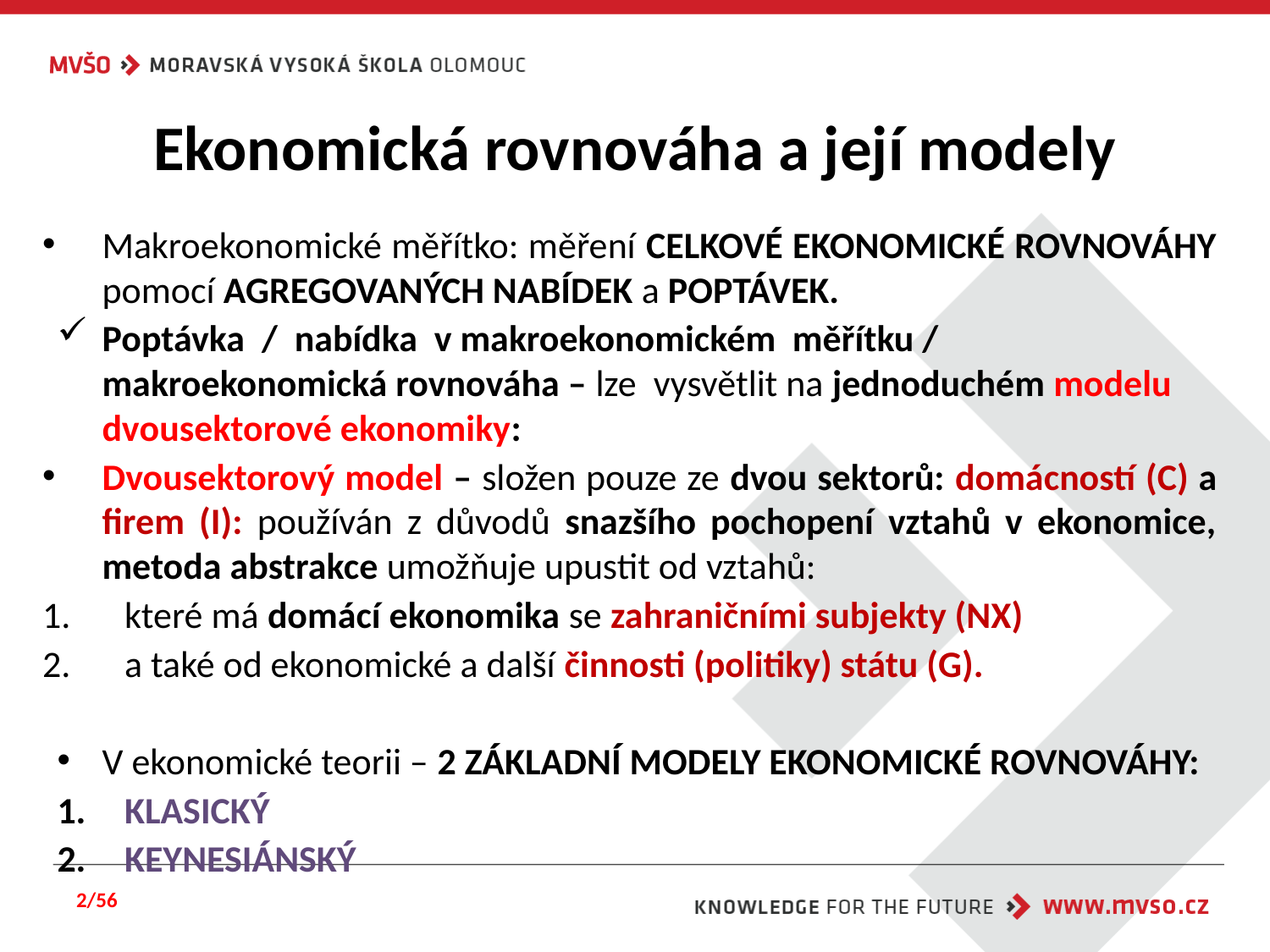

# Ekonomická rovnováha a její modely
Makroekonomické měřítko: měření CELKOVÉ EKONOMICKÉ ROVNOVÁHY pomocí AGREGOVANÝCH NABÍDEK a POPTÁVEK.
Poptávka  /  nabídka  v makroekonomickém  měřítku / makroekonomická rovnováha – lze  vysvětlit na jednoduchém modelu dvousektorové ekonomiky:
Dvousektorový model – složen pouze ze dvou sektorů: domácností (C) a firem (I): používán z důvodů snazšího pochopení vztahů v ekonomice, metoda abstrakce umožňuje upustit od vztahů:
které má domácí ekonomika se zahraničními subjekty (NX)
a také od ekonomické a další činnosti (politiky) státu (G).

V ekonomické teorii – 2 ZÁKLADNÍ MODELY EKONOMICKÉ ROVNOVÁHY:
KLASICKÝ
KEYNESIÁNSKÝ
2/56